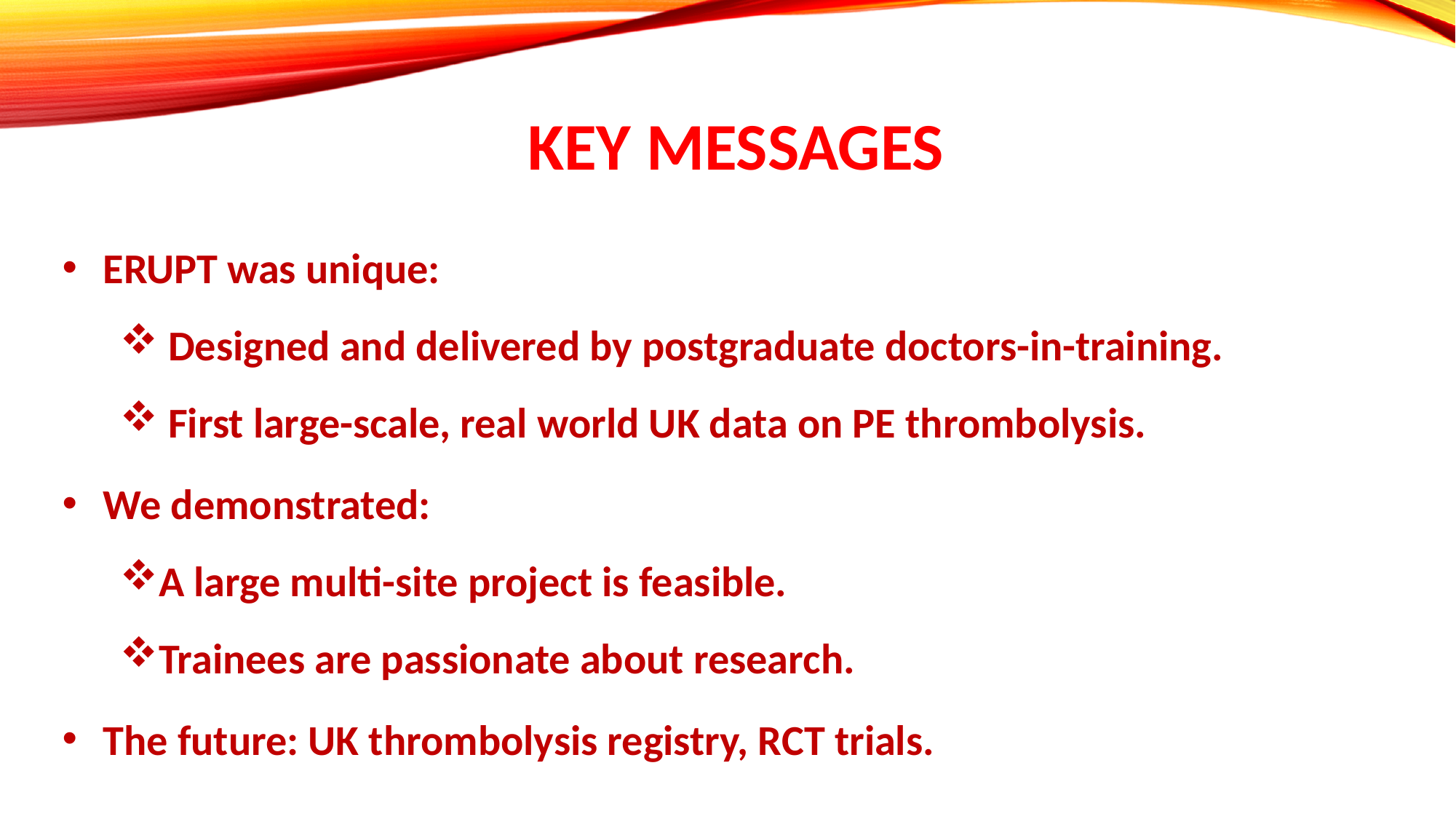

# Key Messages
ERUPT was unique:
 Designed and delivered by postgraduate doctors-in-training.
 First large-scale, real world UK data on PE thrombolysis.
We demonstrated:
A large multi-site project is feasible.
Trainees are passionate about research.
The future: UK thrombolysis registry, RCT trials.